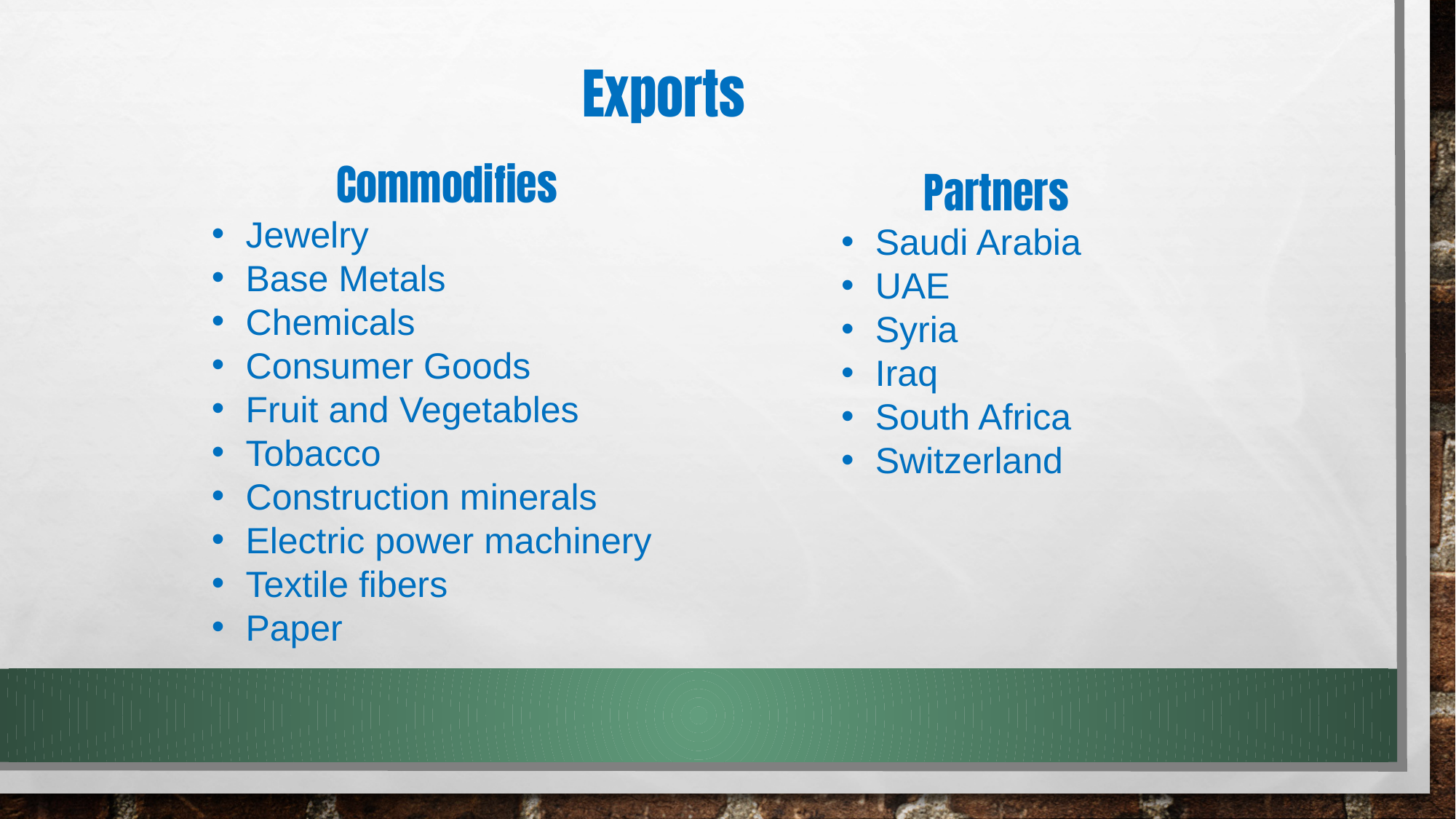

Exports
Commodifies
Jewelry
Base Metals
Chemicals
Consumer Goods
Fruit and Vegetables
Tobacco
Construction minerals
Electric power machinery
Textile fibers
Paper
Partners
Saudi Arabia
UAE
Syria
Iraq
South Africa
Switzerland